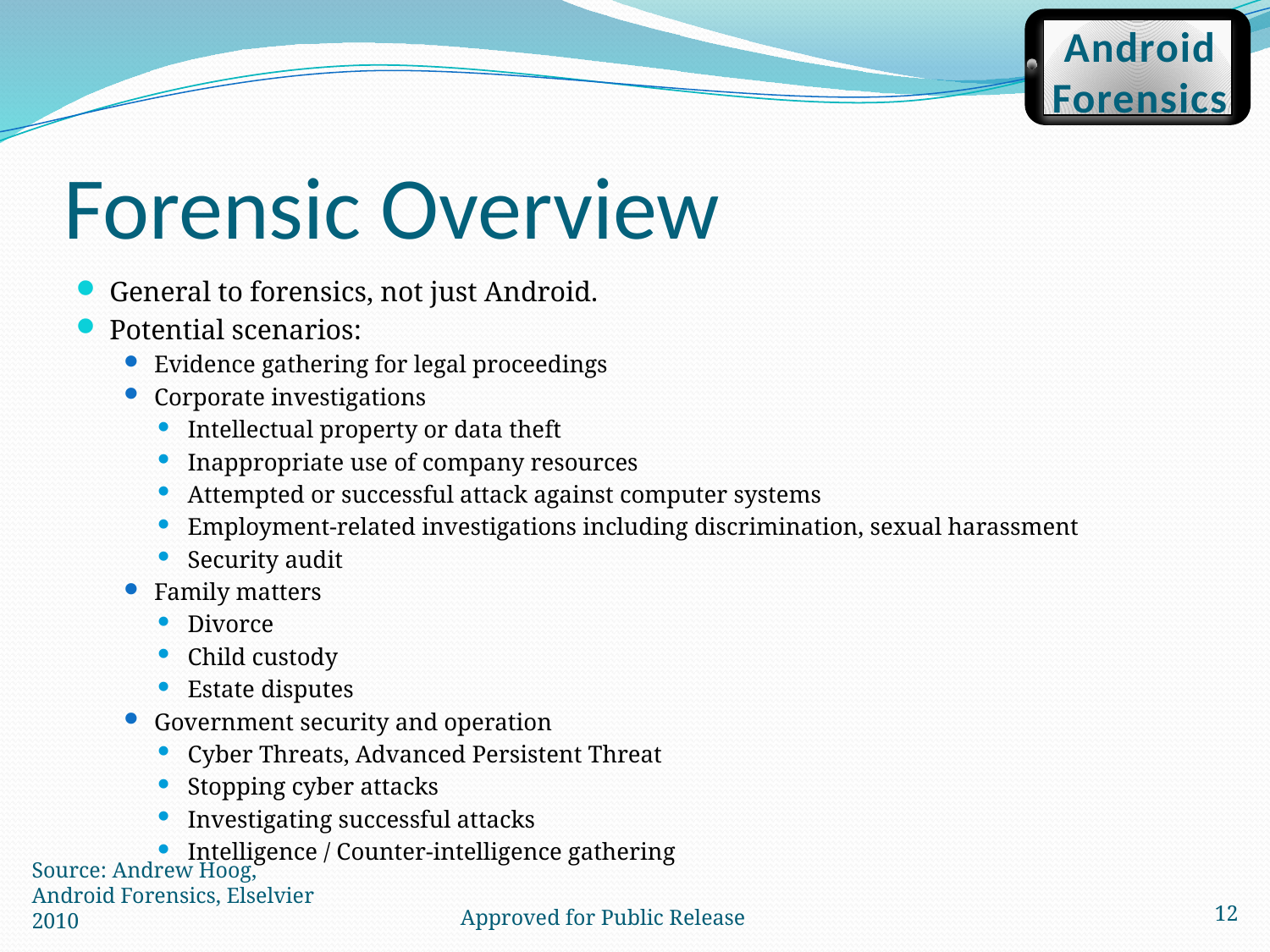

Android
Forensics

# Forensic Overview
General to forensics, not just Android.
Potential scenarios:
Evidence gathering for legal proceedings
Corporate investigations
Intellectual property or data theft
Inappropriate use of company resources
Attempted or successful attack against computer systems
Employment-related investigations including discrimination, sexual harassment
Security audit
Family matters
Divorce
Child custody
Estate disputes
Government security and operation
Cyber Threats, Advanced Persistent Threat
Stopping cyber attacks
Investigating successful attacks
Intelligence / Counter-intelligence gathering
12
Source: Andrew Hoog, Android Forensics, Elselvier 2010
Approved for Public Release